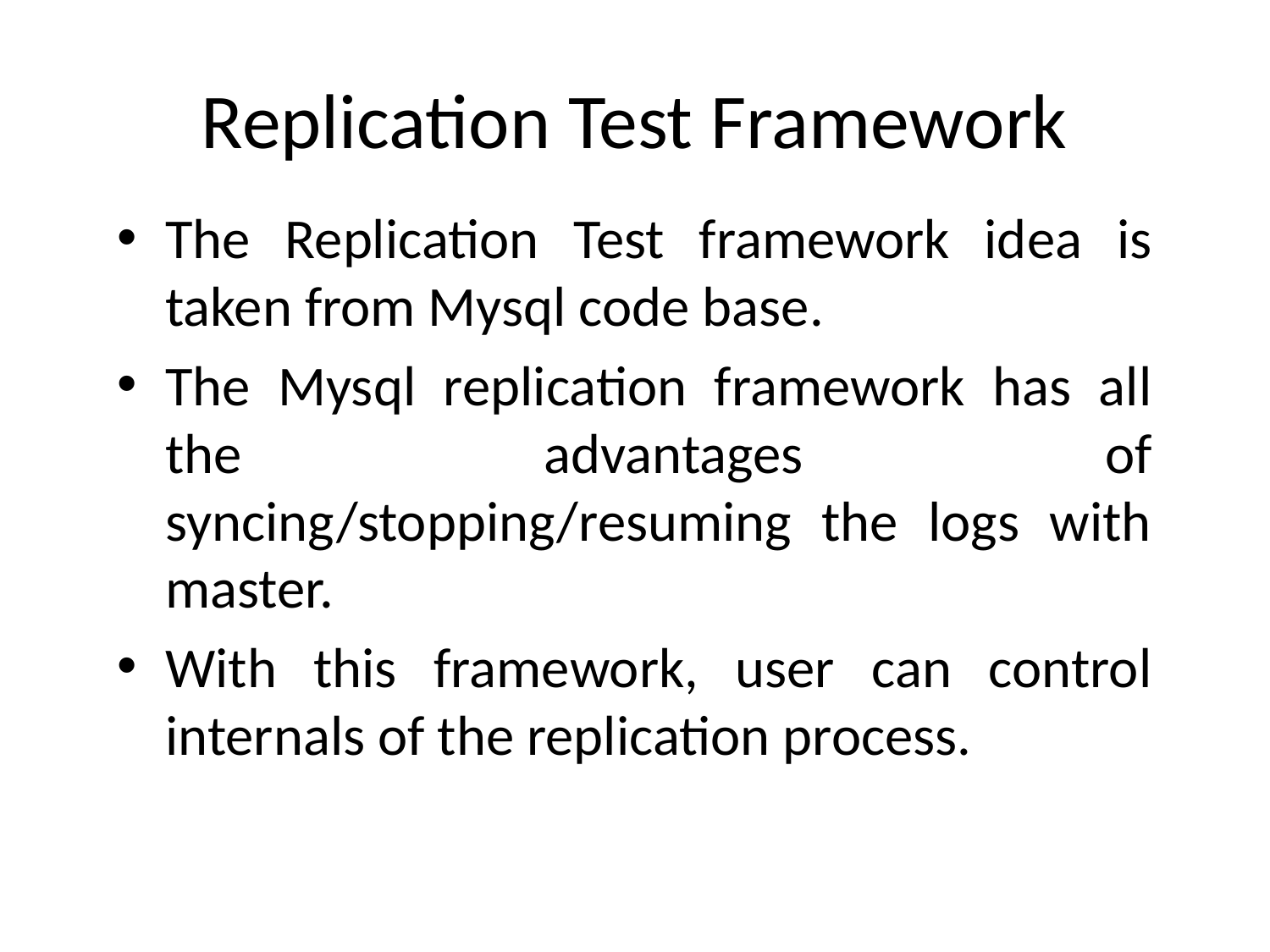

# Replication Test Framework
The Replication Test framework idea is taken from Mysql code base.
The Mysql replication framework has all the advantages of syncing/stopping/resuming the logs with master.
With this framework, user can control internals of the replication process.